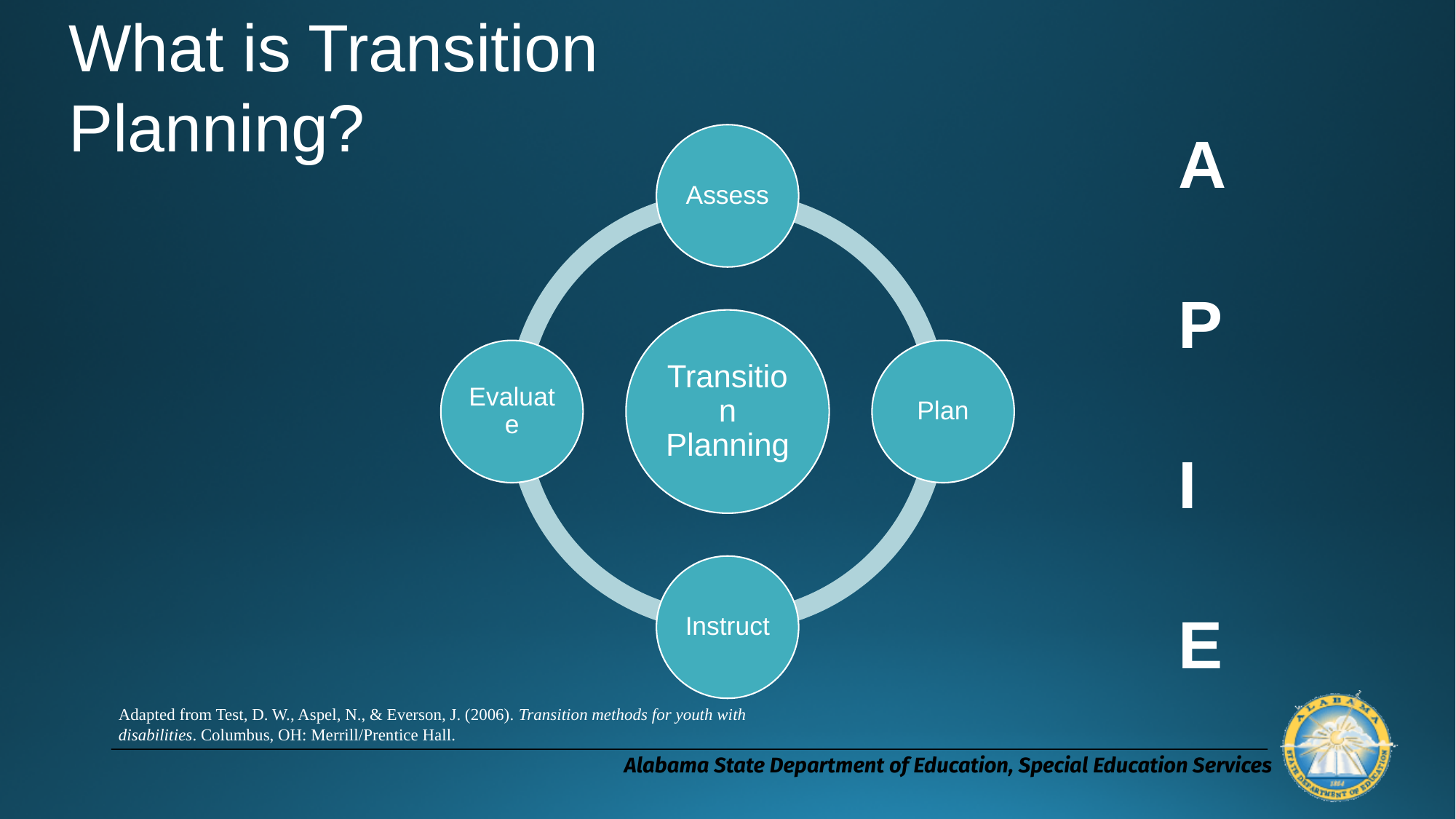

What is Transition Planning?
A

P

I

E
Transition Planning
Assess
Plan
Instruct
Evaluate
Adapted from Test, D. W., Aspel, N., & Everson, J. (2006). Transition methods for youth with disabilities. Columbus, OH: Merrill/Prentice Hall.